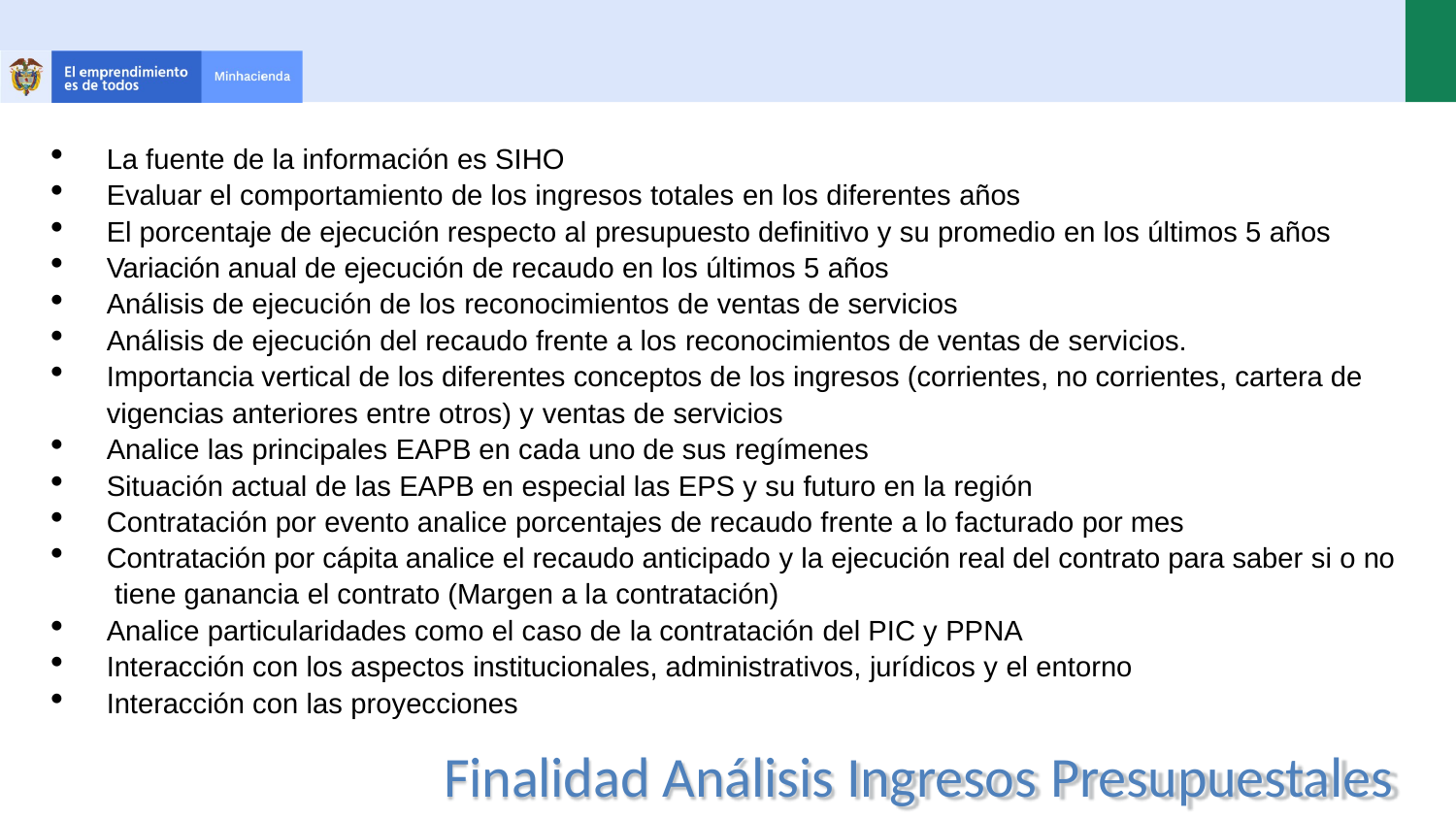

La fuente de la información es SIHO
Evaluar el comportamiento de los ingresos totales en los diferentes años
El porcentaje de ejecución respecto al presupuesto definitivo y su promedio en los últimos 5 años
Variación anual de ejecución de recaudo en los últimos 5 años
Análisis de ejecución de los reconocimientos de ventas de servicios
Análisis de ejecución del recaudo frente a los reconocimientos de ventas de servicios.
Importancia vertical de los diferentes conceptos de los ingresos (corrientes, no corrientes, cartera de  vigencias anteriores entre otros) y ventas de servicios
Analice las principales EAPB en cada uno de sus regímenes
Situación actual de las EAPB en especial las EPS y su futuro en la región
Contratación por evento analice porcentajes de recaudo frente a lo facturado por mes
Contratación por cápita analice el recaudo anticipado y la ejecución real del contrato para saber si o no  tiene ganancia el contrato (Margen a la contratación)
Analice particularidades como el caso de la contratación del PIC y PPNA
Interacción con los aspectos institucionales, administrativos, jurídicos y el entorno
Interacción con las proyecciones
Finalidad Análisis Ingresos Presupuestales